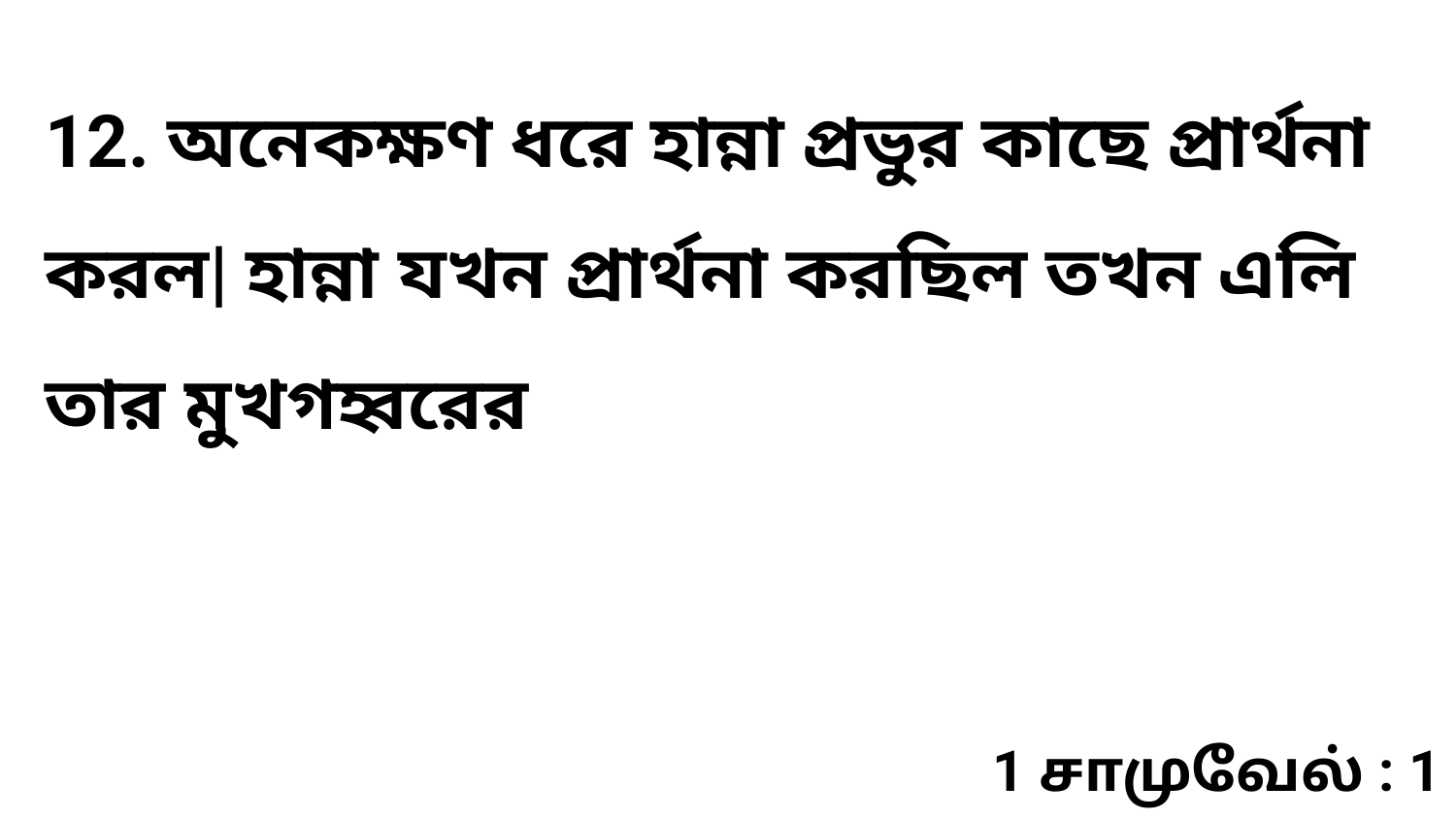

12. অনেকক্ষণ ধরে হান্না প্রভুর কাছে প্রার্থনা করল| হান্না যখন প্রার্থনা করছিল তখন এলি তার মুখগহ্বরের
1 சாமுவேல் : 1